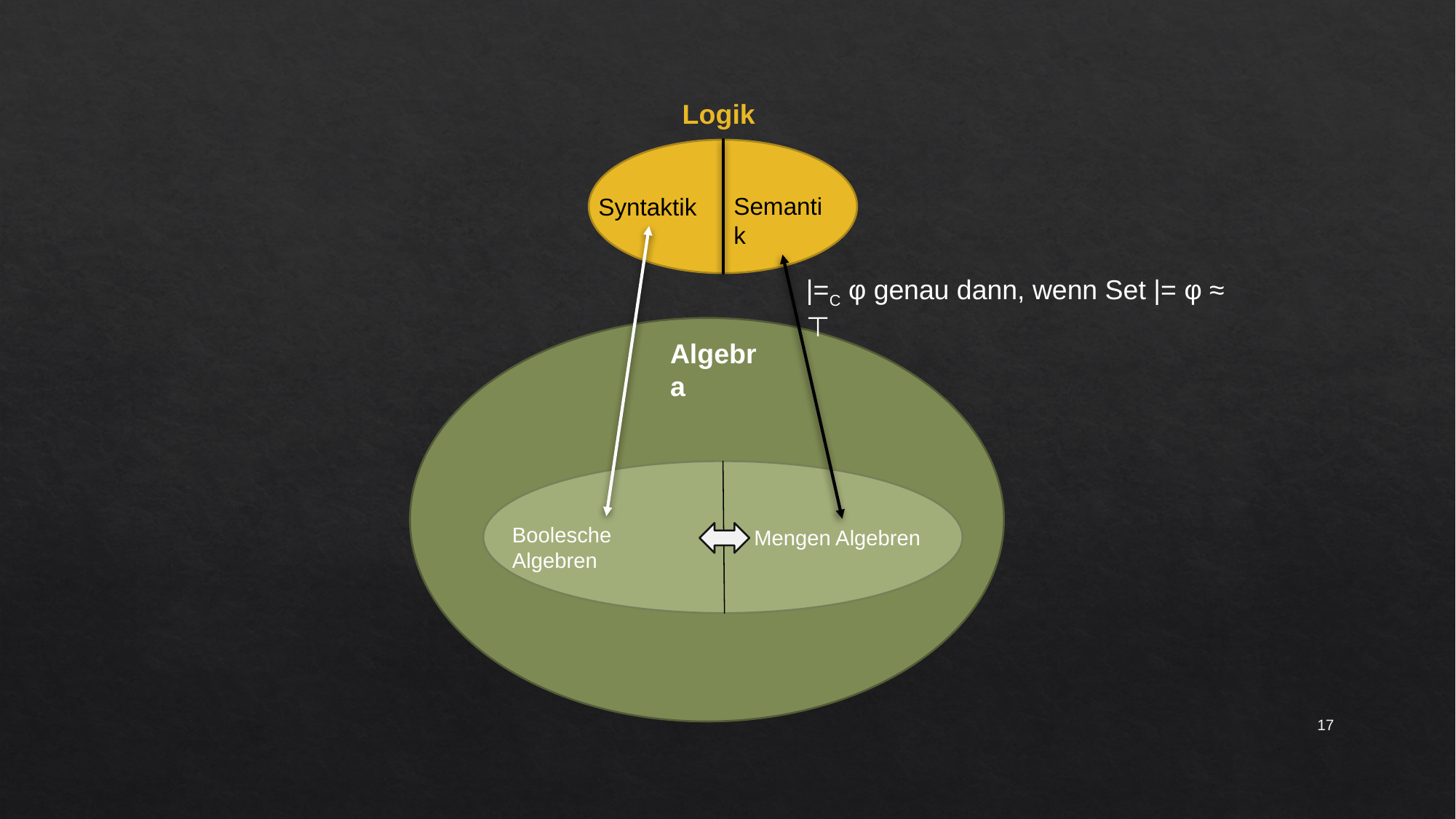

Logik

Semantik
Syntaktik
|=C φ genau dann, wenn Set |= φ ≈ ⊤

Algebra

Boolesche Algebren
Mengen Algebren

17